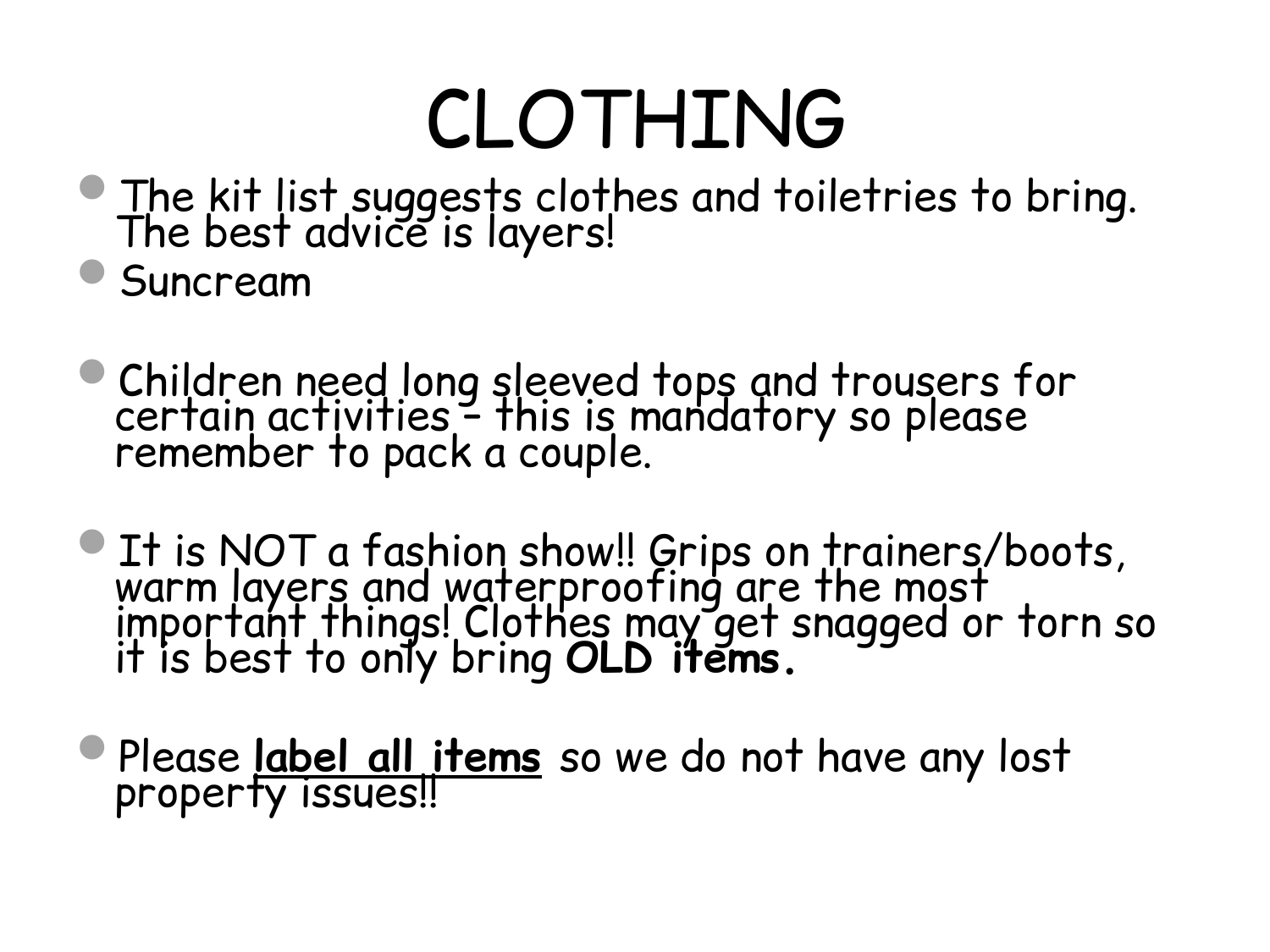

# CLOTHING
The kit list suggests clothes and toiletries to bring. The best advice is layers!
Suncream

Children need long sleeved tops and trousers for certain activities – this is mandatory so please remember to pack a couple.

It is NOT a fashion show!! Grips on trainers/boots, warm layers and waterproofing are the most important things! Clothes may get snagged or torn so it is best to only bring OLD items.

Please label all items so we do not have any lost property issues!!